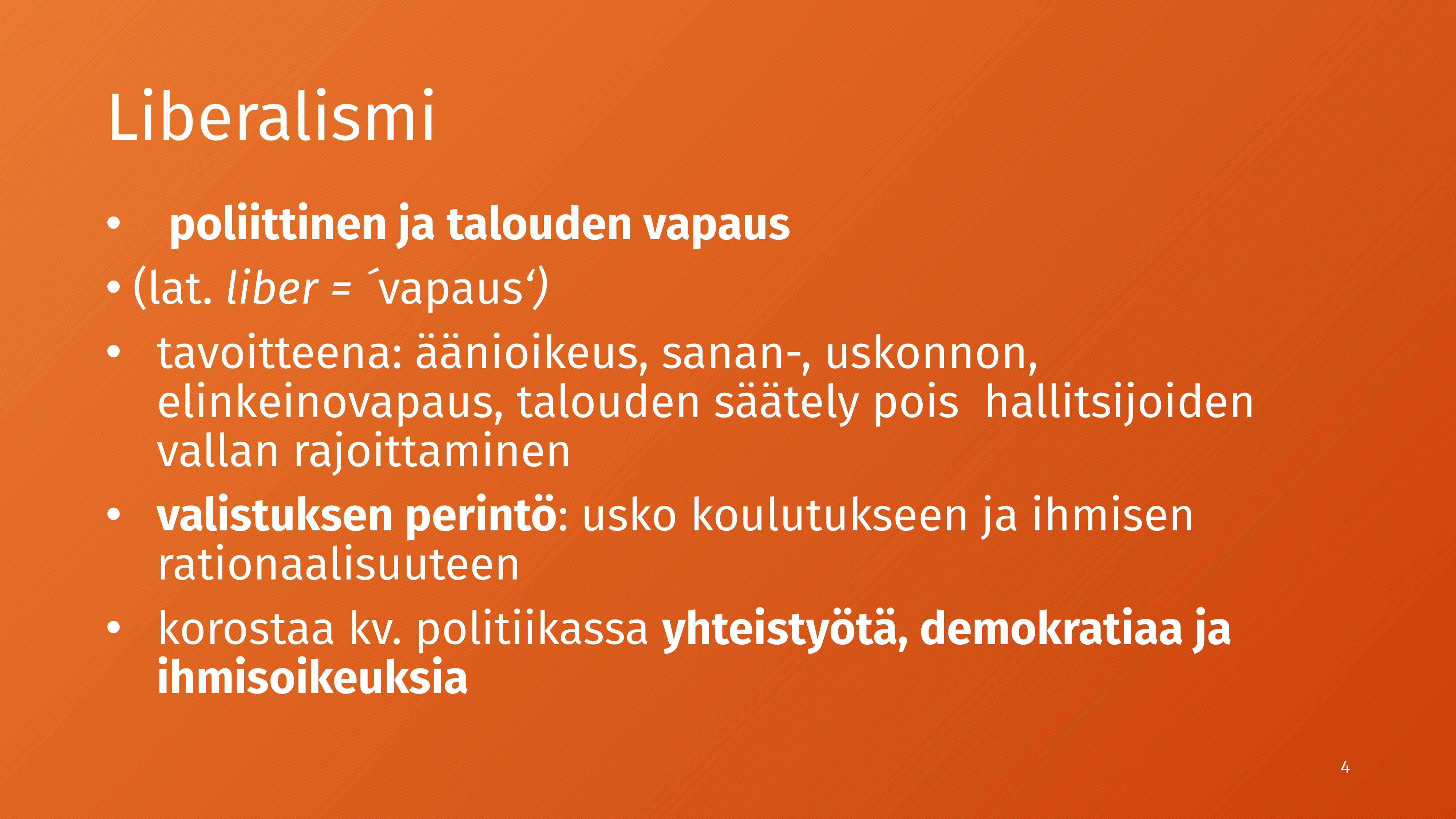

# Liberalismi
 poliittinen ja talouden vapaus
(lat. liber = ´vapaus‘)
tavoitteena: äänioikeus, sanan-, uskonnon, elinkeinovapaus, talouden säätely pois  hallitsijoiden vallan rajoittaminen
valistuksen perintö: usko koulutukseen ja ihmisen rationaalisuuteen
korostaa kv. politiikassa yhteistyötä, demokratiaa ja ihmisoikeuksia
4